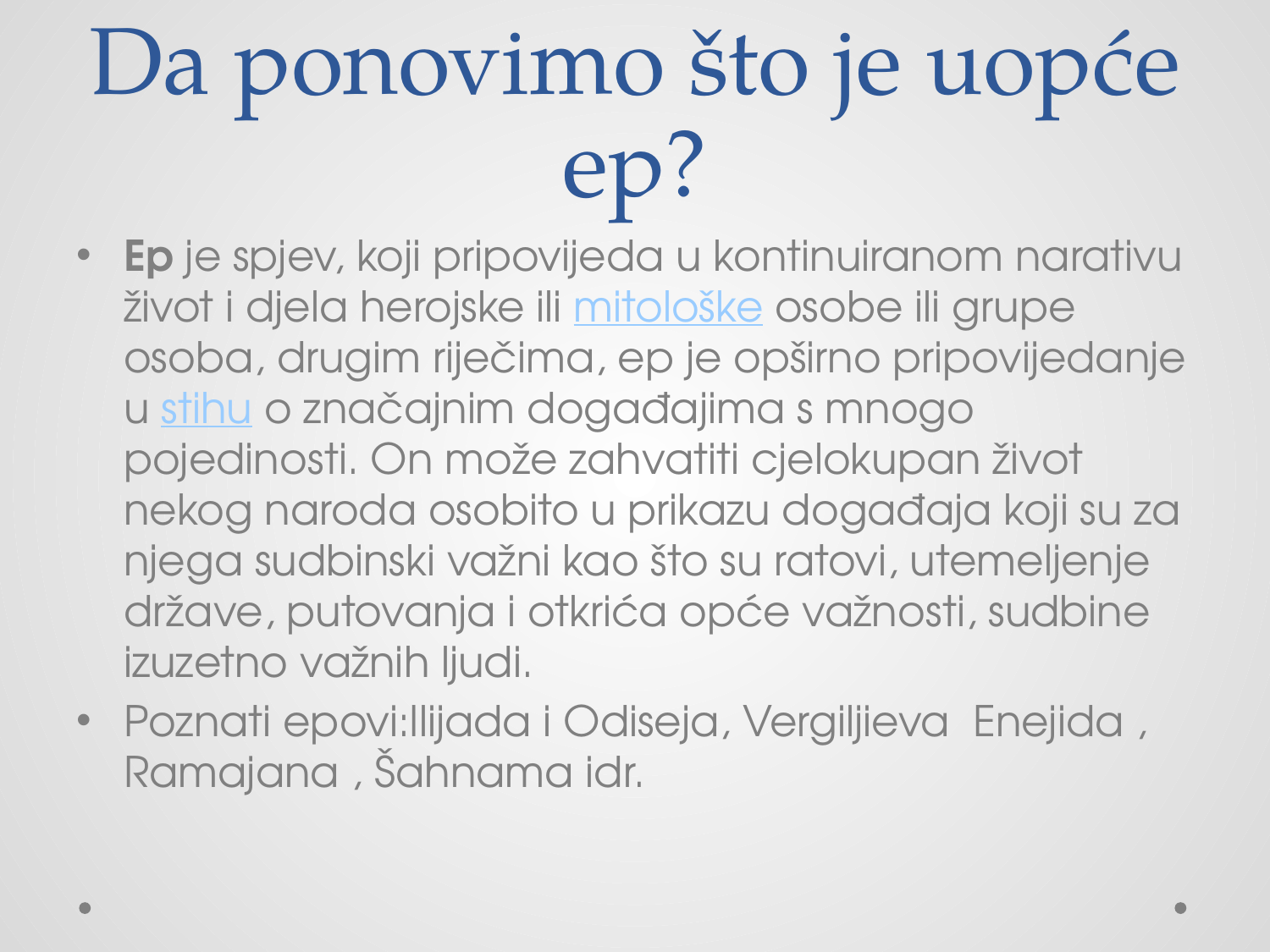

# Da ponovimo što je uopće ep?
Ep je spjev, koji pripovijeda u kontinuiranom narativu život i djela herojske ili mitološke osobe ili grupe osoba, drugim riječima, ep je opširno pripovijedanje u stihu o značajnim događajima s mnogo pojedinosti. On može zahvatiti cjelokupan život nekog naroda osobito u prikazu događaja koji su za njega sudbinski važni kao što su ratovi, utemeljenje države, putovanja i otkrića opće važnosti, sudbine izuzetno važnih ljudi.
Poznati epovi:Ilijada i Odiseja, Vergiljieva  Enejida , Ramajana , Šahnama idr.